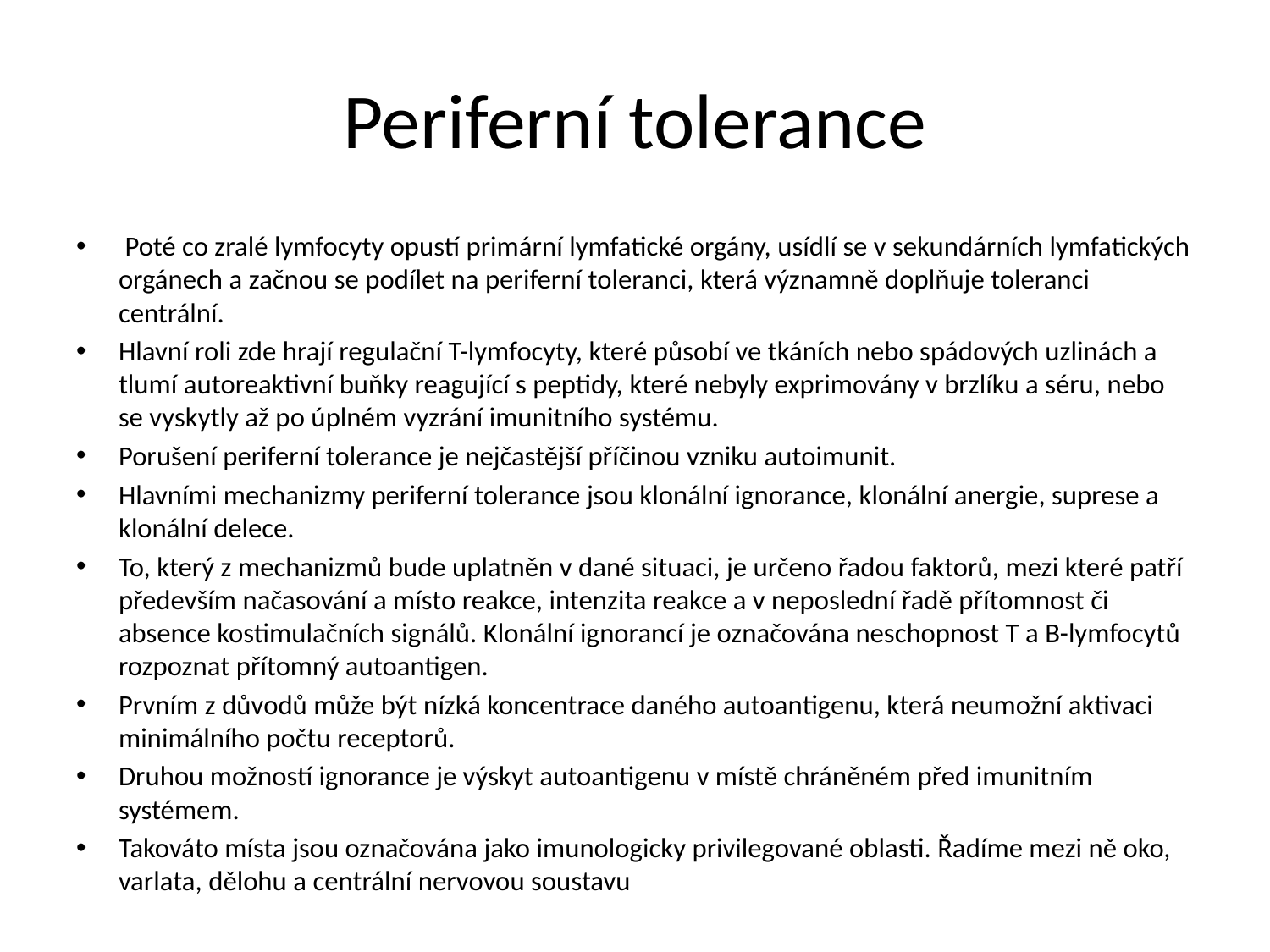

# Periferní tolerance
 Poté co zralé lymfocyty opustí primární lymfatické orgány, usídlí se v sekundárních lymfatických orgánech a začnou se podílet na periferní toleranci, která významně doplňuje toleranci centrální.
Hlavní roli zde hrají regulační T-lymfocyty, které působí ve tkáních nebo spádových uzlinách a tlumí autoreaktivní buňky reagující s peptidy, které nebyly exprimovány v brzlíku a séru, nebo se vyskytly až po úplném vyzrání imunitního systému.
Porušení periferní tolerance je nejčastější příčinou vzniku autoimunit.
Hlavními mechanizmy periferní tolerance jsou klonální ignorance, klonální anergie, suprese a klonální delece.
To, který z mechanizmů bude uplatněn v dané situaci, je určeno řadou faktorů, mezi které patří především načasování a místo reakce, intenzita reakce a v neposlední řadě přítomnost či absence kostimulačních signálů. Klonální ignorancí je označována neschopnost T a B-lymfocytů rozpoznat přítomný autoantigen.
Prvním z důvodů může být nízká koncentrace daného autoantigenu, která neumožní aktivaci minimálního počtu receptorů.
Druhou možností ignorance je výskyt autoantigenu v místě chráněném před imunitním systémem.
Takováto místa jsou označována jako imunologicky privilegované oblasti. Řadíme mezi ně oko, varlata, dělohu a centrální nervovou soustavu